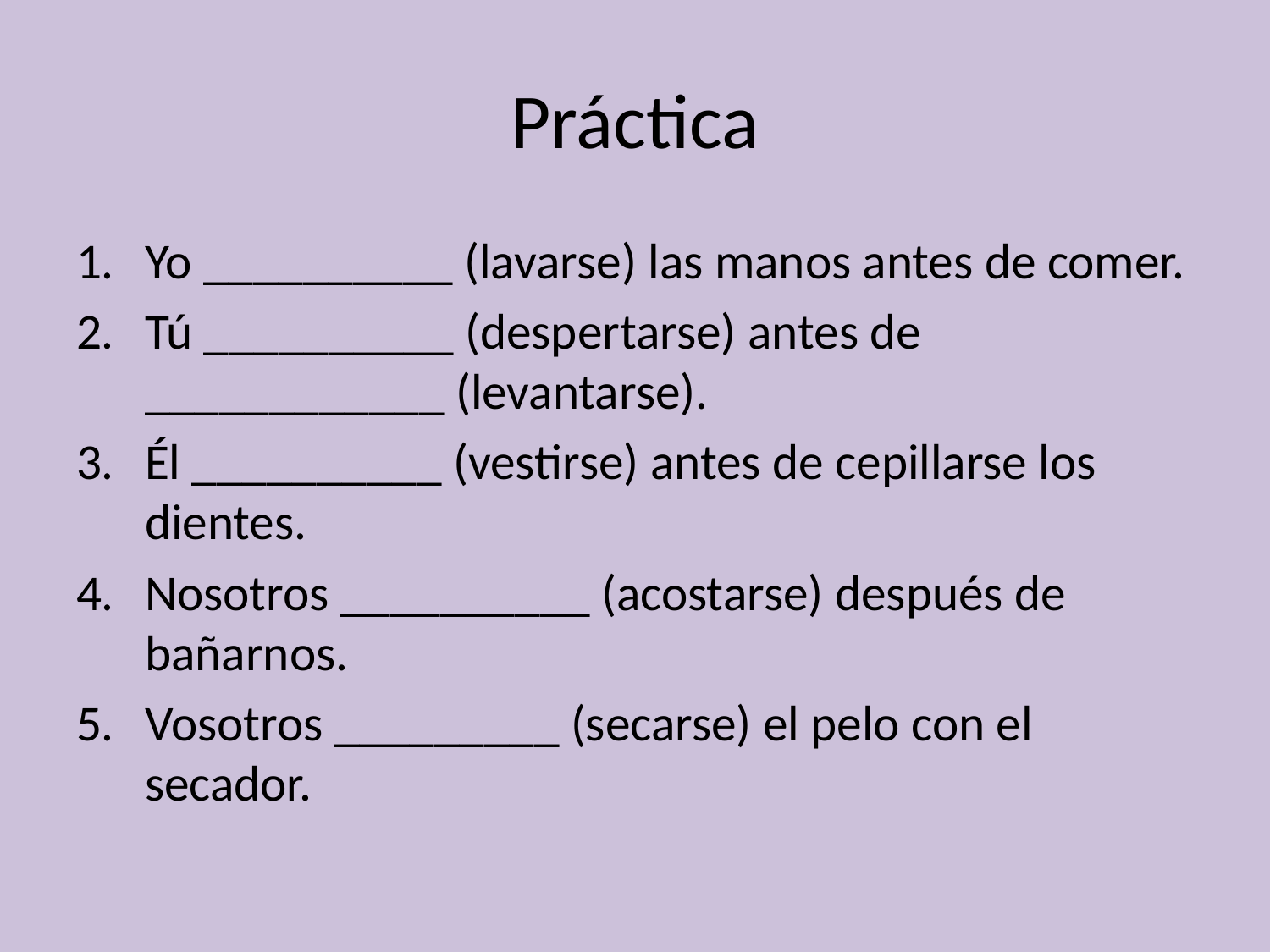

# Práctica
Yo __________ (lavarse) las manos antes de comer.
Tú __________ (despertarse) antes de ____________ (levantarse).
Él __________ (vestirse) antes de cepillarse los dientes.
Nosotros __________ (acostarse) después de bañarnos.
Vosotros _________ (secarse) el pelo con el secador.